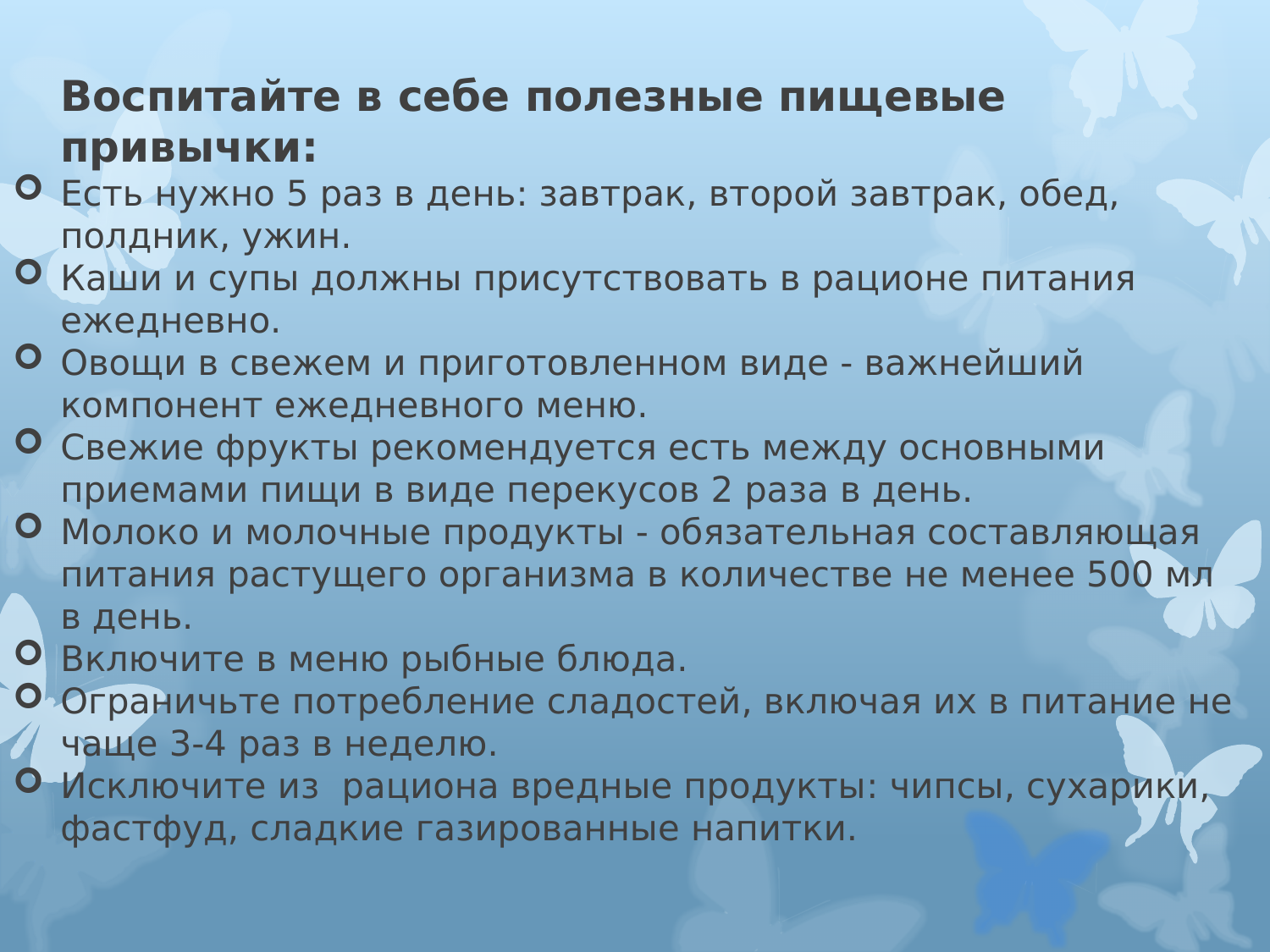

Воспитайте в себе полезные пищевые привычки:
Есть нужно 5 раз в день: завтрак, второй завтрак, обед, полдник, ужин.
Каши и супы должны присутствовать в рационе питания ежедневно.
Овощи в свежем и приготовленном виде - важнейший компонент ежедневного меню.
Свежие фрукты рекомендуется есть между основными приемами пищи в виде перекусов 2 раза в день.
Молоко и молочные продукты - обязательная составляющая питания растущего организма в количестве не менее 500 мл в день.
Включите в меню рыбные блюда.
Ограничьте потребление сладостей, включая их в питание не чаще 3-4 раз в неделю.
Исключите из  рациона вредные продукты: чипсы, сухарики, фастфуд, сладкие газированные напитки.